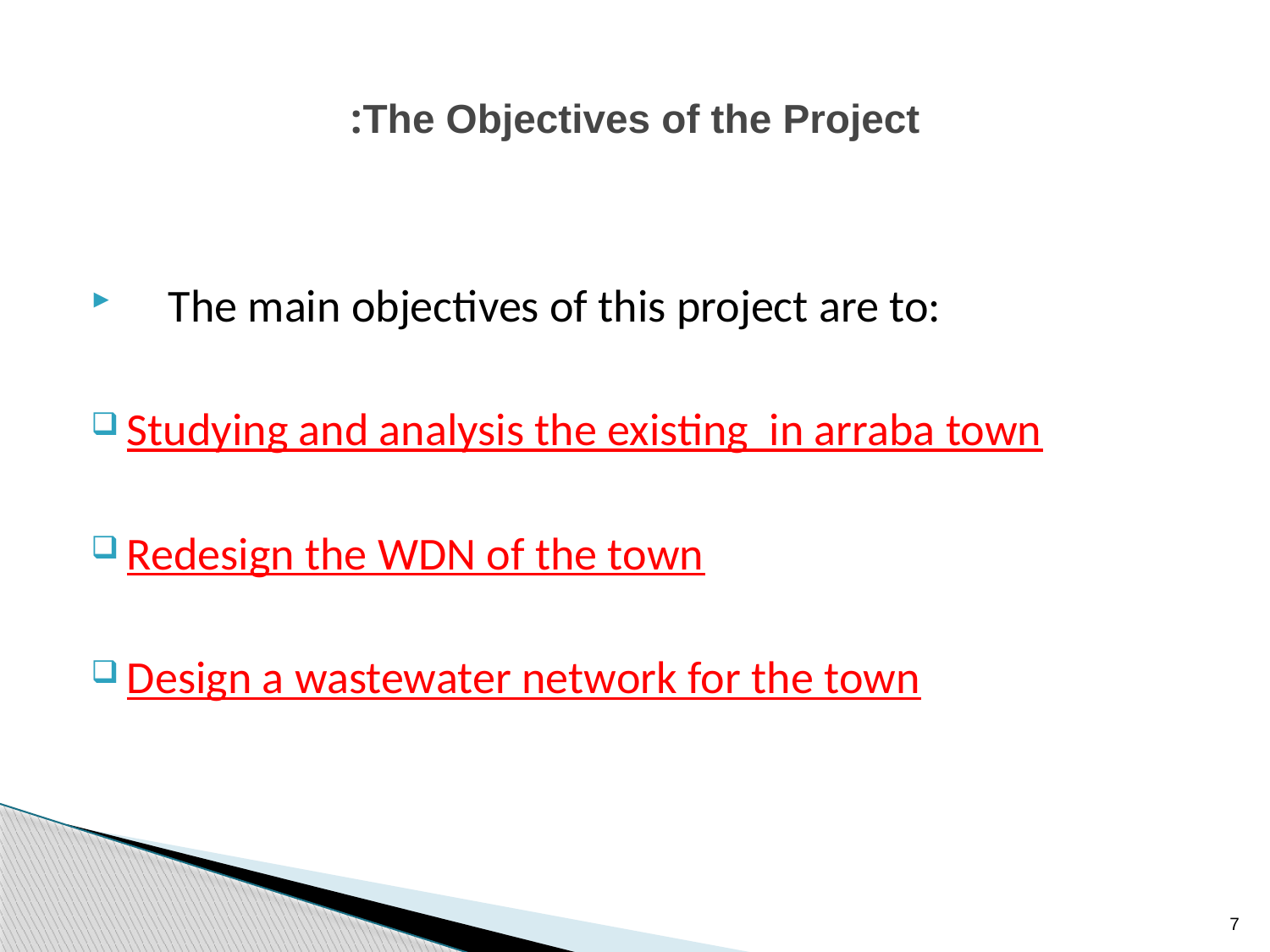

# The Objectives of the Project:

    The main objectives of this project are to:

Studying and analysis the existing  in arraba town

Redesign the WDN of the town

Design a wastewater network for the town

7